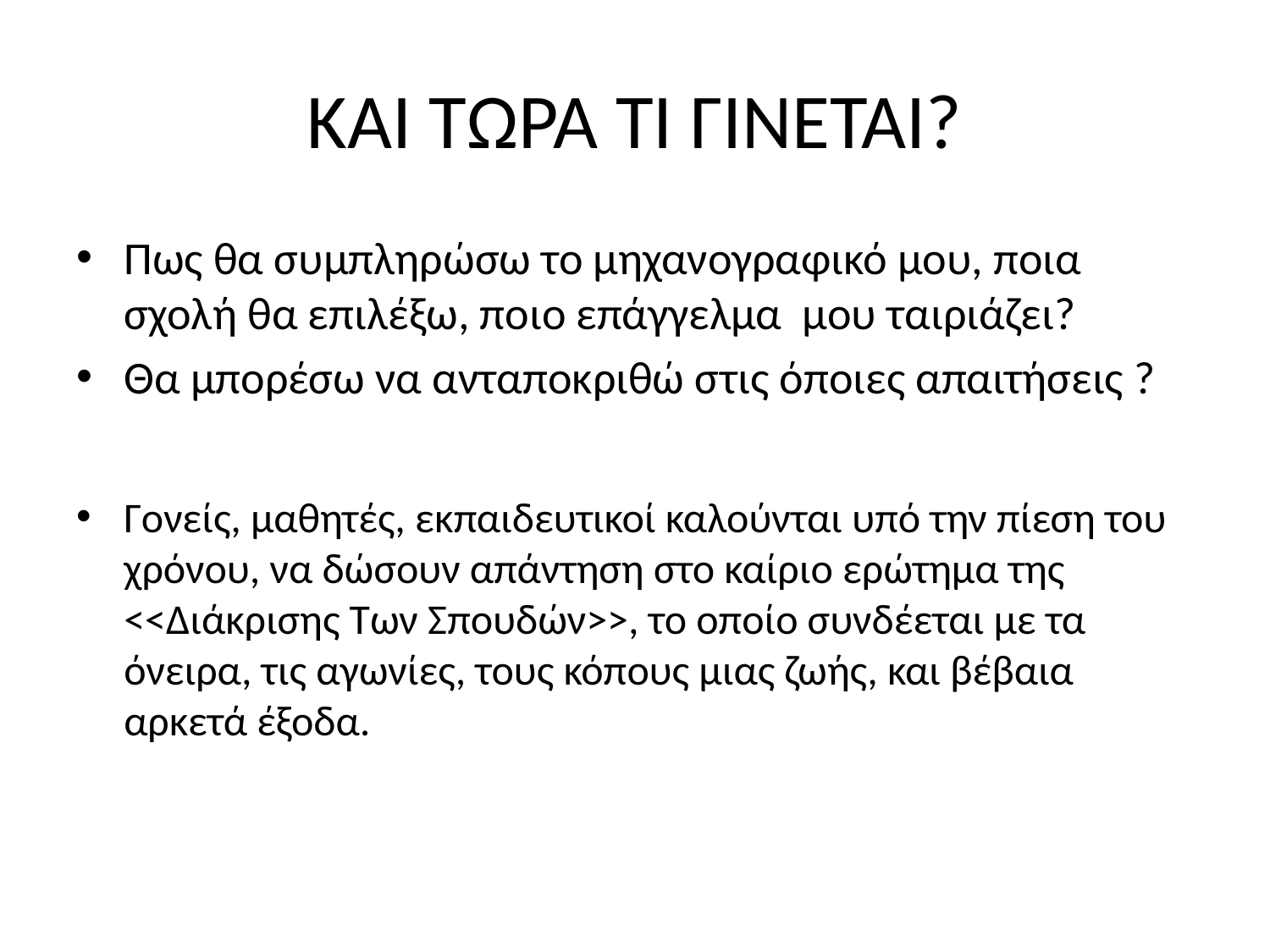

# ΚΑΙ ΤΩΡΑ ΤΙ ΓΙΝΕΤΑΙ?
Πως θα συμπληρώσω το μηχανογραφικό μου, ποια σχολή θα επιλέξω, ποιο επάγγελμα  μου ταιριάζει?
Θα μπορέσω να ανταποκριθώ στις όποιες απαιτήσεις ?

Γονείς, μαθητές, εκπαιδευτικοί καλούνται υπό την πίεση του χρόνου, να δώσουν απάντηση στο καίριο ερώτημα της <<Διάκρισης Των Σπουδών>>, το οποίο συνδέεται με τα όνειρα, τις αγωνίες, τους κόπους μιας ζωής, και βέβαια αρκετά έξοδα.